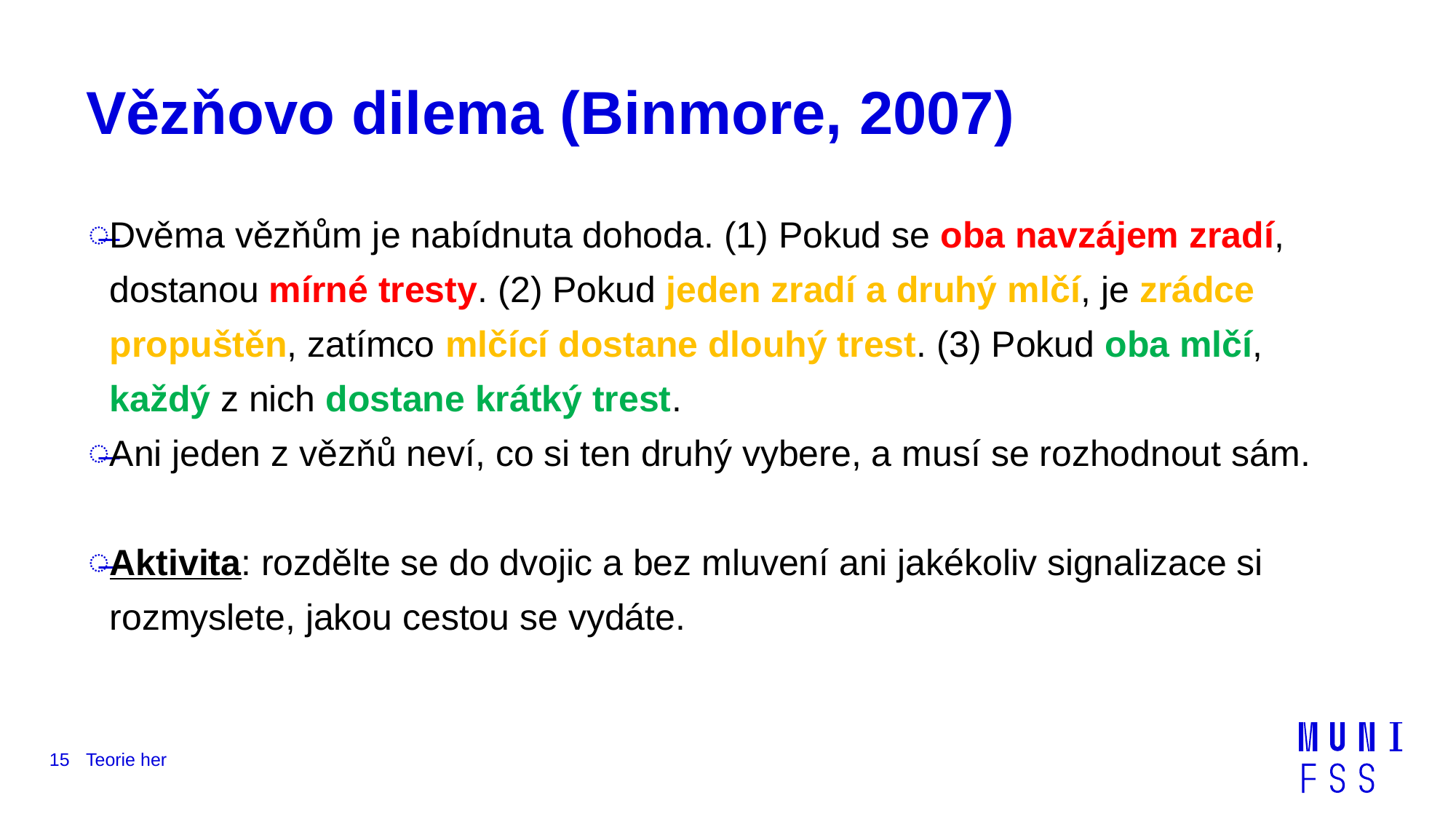

# Vězňovo dilema (Binmore, 2007)
Dvěma vězňům je nabídnuta dohoda. (1) Pokud se oba navzájem zradí, dostanou mírné tresty. (2) Pokud jeden zradí a druhý mlčí, je zrádce propuštěn, zatímco mlčící dostane dlouhý trest. (3) Pokud oba mlčí, každý z nich dostane krátký trest.
Ani jeden z vězňů neví, co si ten druhý vybere, a musí se rozhodnout sám.

Aktivita: rozdělte se do dvojic a bez mluvení ani jakékoliv signalizace si rozmyslete, jakou cestou se vydáte.
15
Teorie her